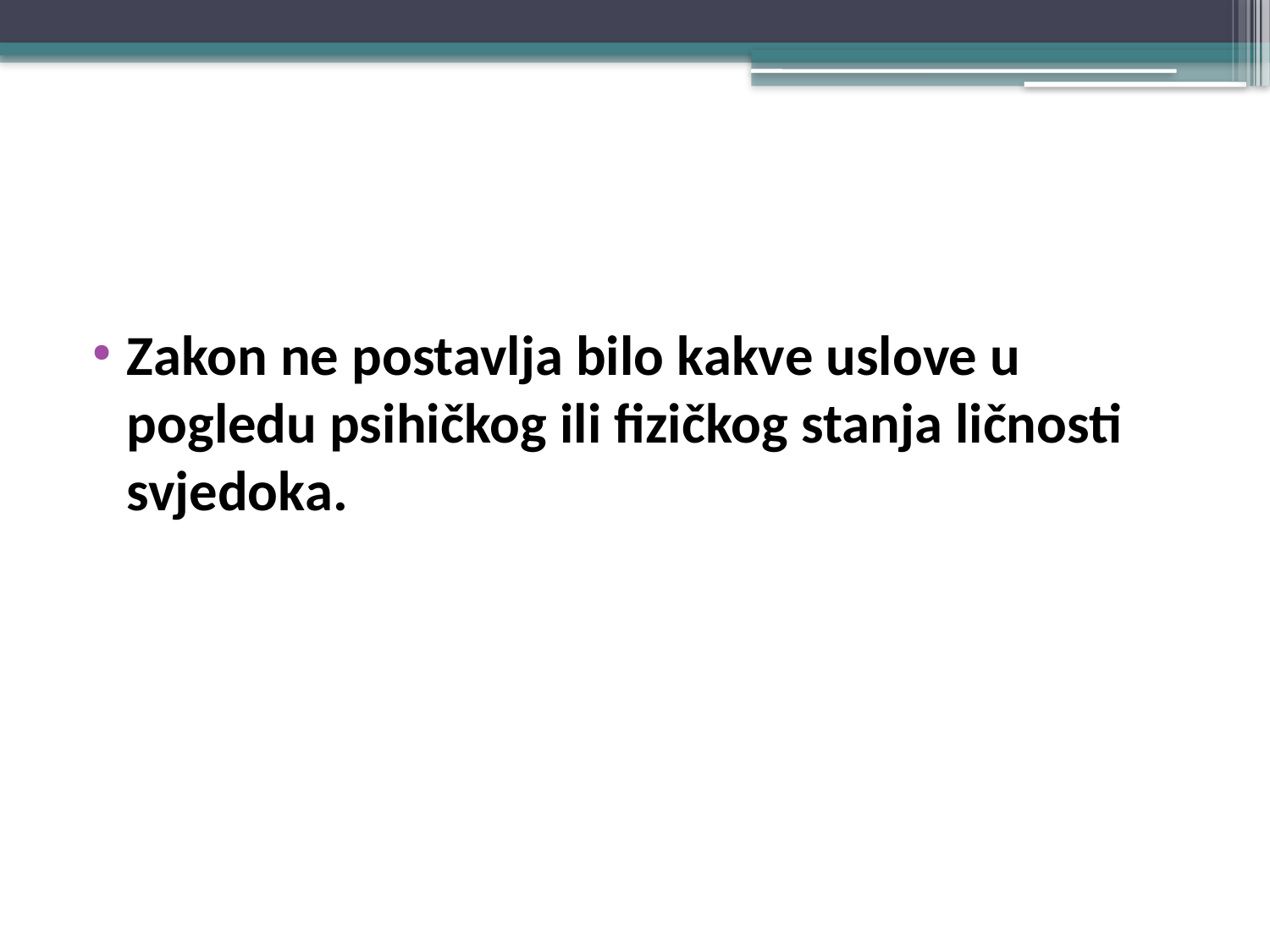

#
Zakon ne postavlja bilo kakve uslove u pogledu psihičkog ili fizičkog stanja ličnosti svjedoka.